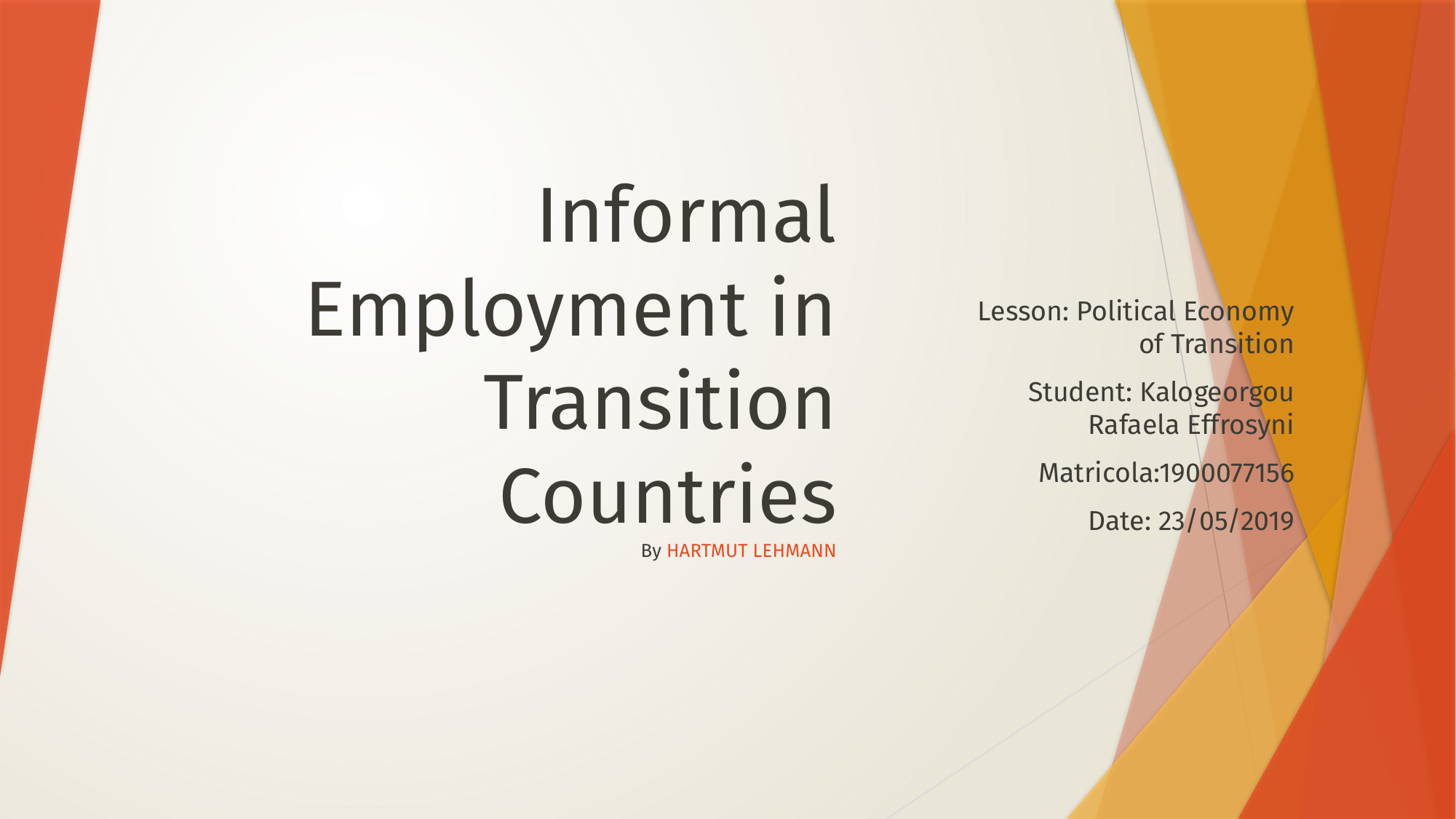

# Informal Employment in Transition Countries By HARTMUT LEHMANN
Lesson: Political Economy of Transition
Student: Kalogeorgou Rafaela Effrosyni
Matricola:1900077156
Date: 23/05/2019